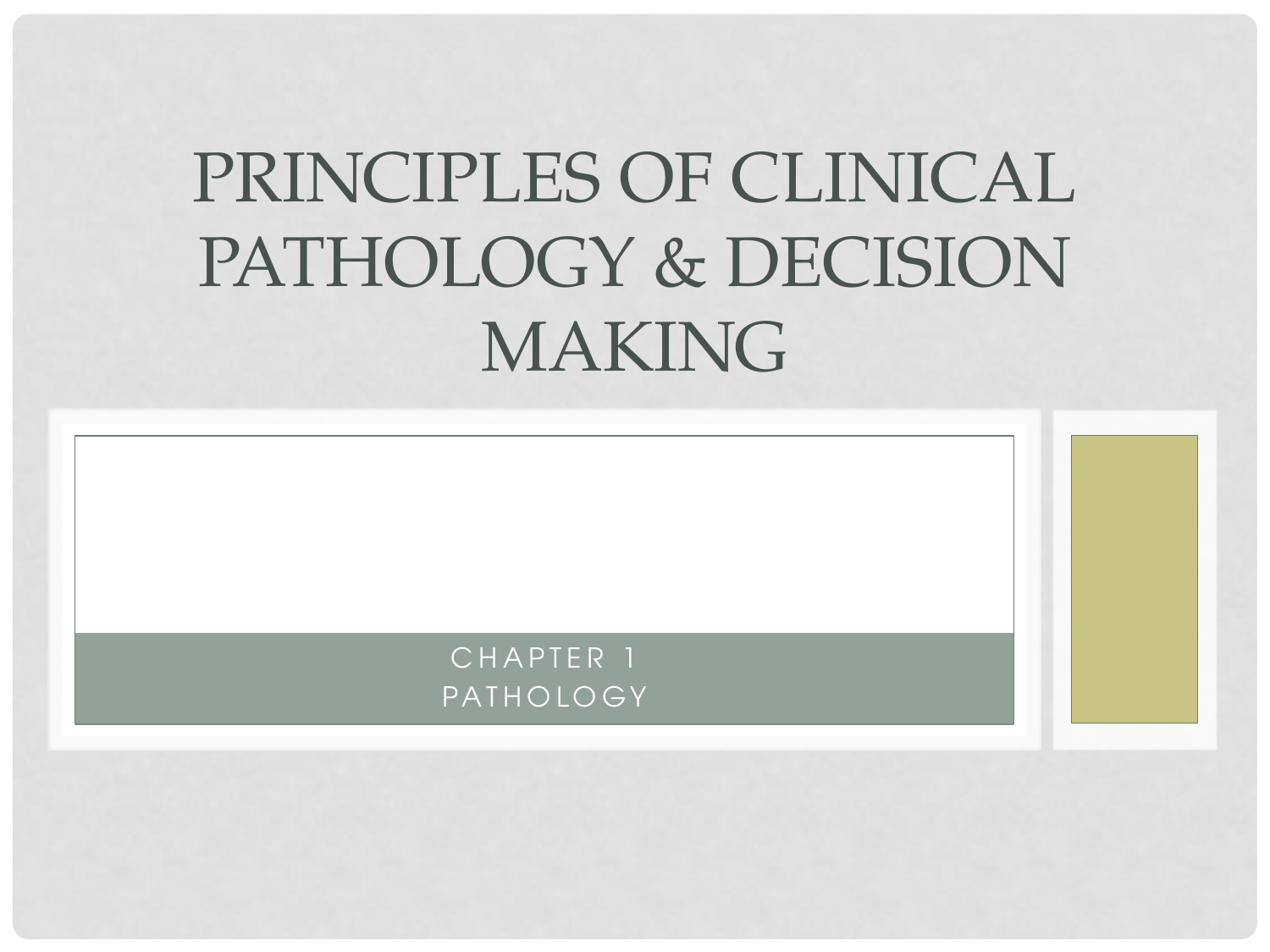

# Principles of Clinical Pathology & Decision Making
Chapter 1
Pathology